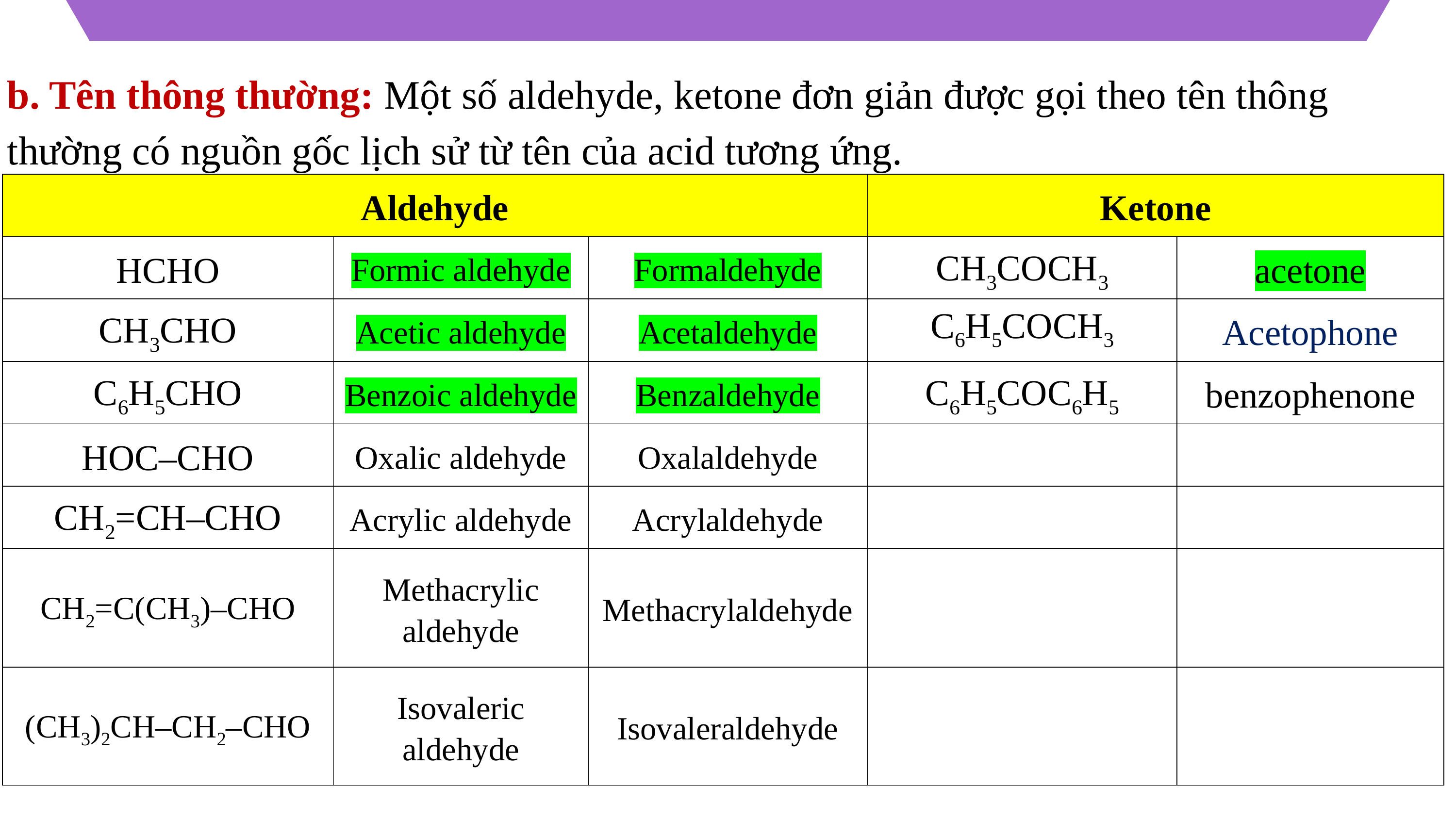

b. Tên thông thường: Một số aldehyde, ketone đơn giản được gọi theo tên thông thường có nguồn gốc lịch sử từ tên của acid tương ứng.
| Aldehyde |  |  | Ketone |  |
| --- | --- | --- | --- | --- |
| HCHO | Formic aldehyde | Formaldehyde | CH3COCH3 | acetone |
| CH3CHO | Acetic aldehyde | Acetaldehyde | C6H5COCH3 | Acetophone |
| C6H5CHO | Benzoic aldehyde | Benzaldehyde | C6H5COC6H5 | benzophenone |
| HOC–CHO | Oxalic aldehyde | Oxalaldehyde |  |  |
| CH2=CH–CHO | Acrylic aldehyde | Acrylaldehyde |  |  |
| CH2=C(CH3)–CHO | Methacrylic aldehyde | Methacrylaldehyde |  |  |
| (CH3)2CH–CH2–CHO | Isovaleric aldehyde | Isovaleraldehyde |  |  |